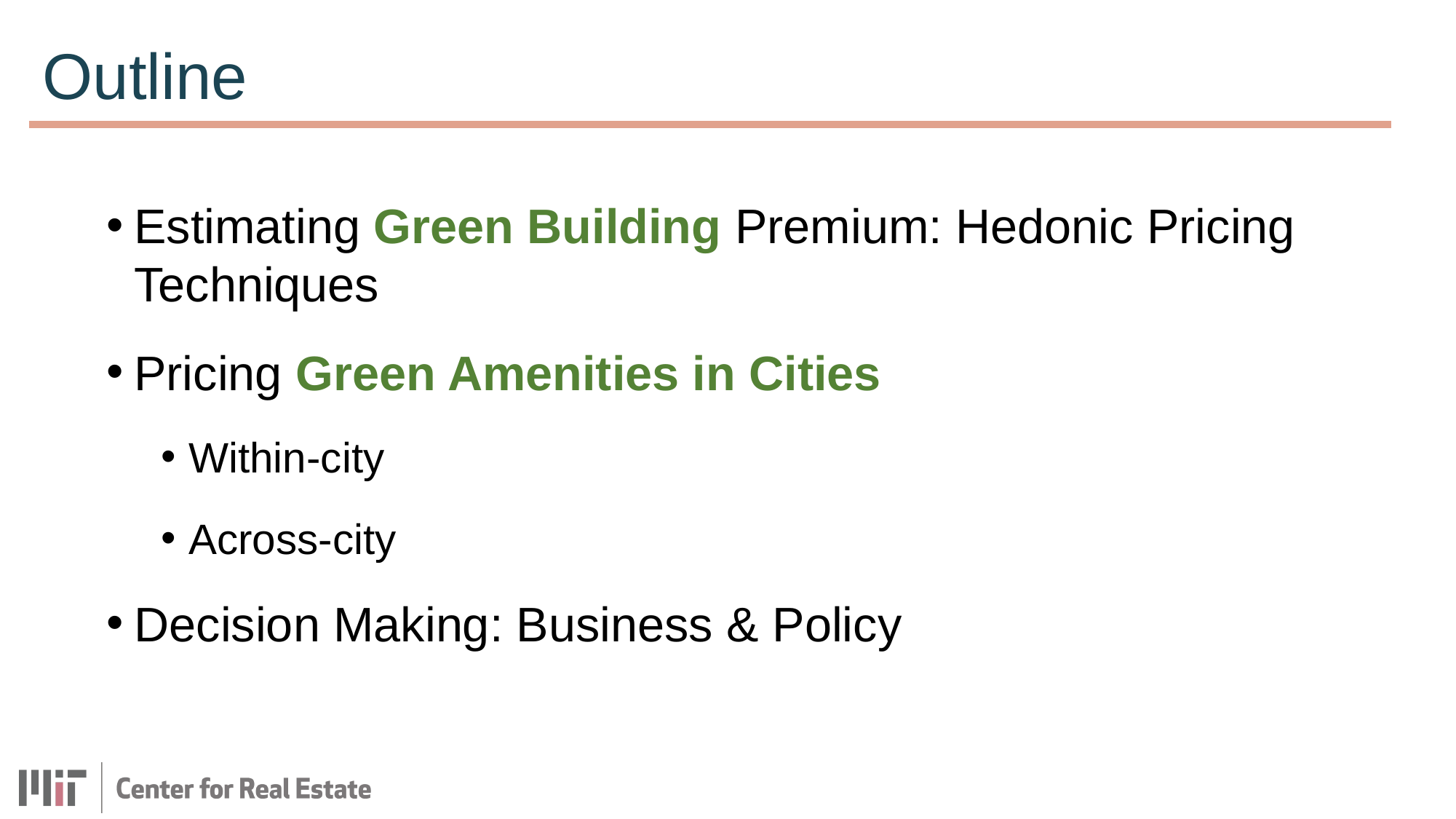

Outline
Estimating Green Building Premium: Hedonic Pricing Techniques
Pricing Green Amenities in Cities
Within-city
Across-city
Decision Making: Business & Policy